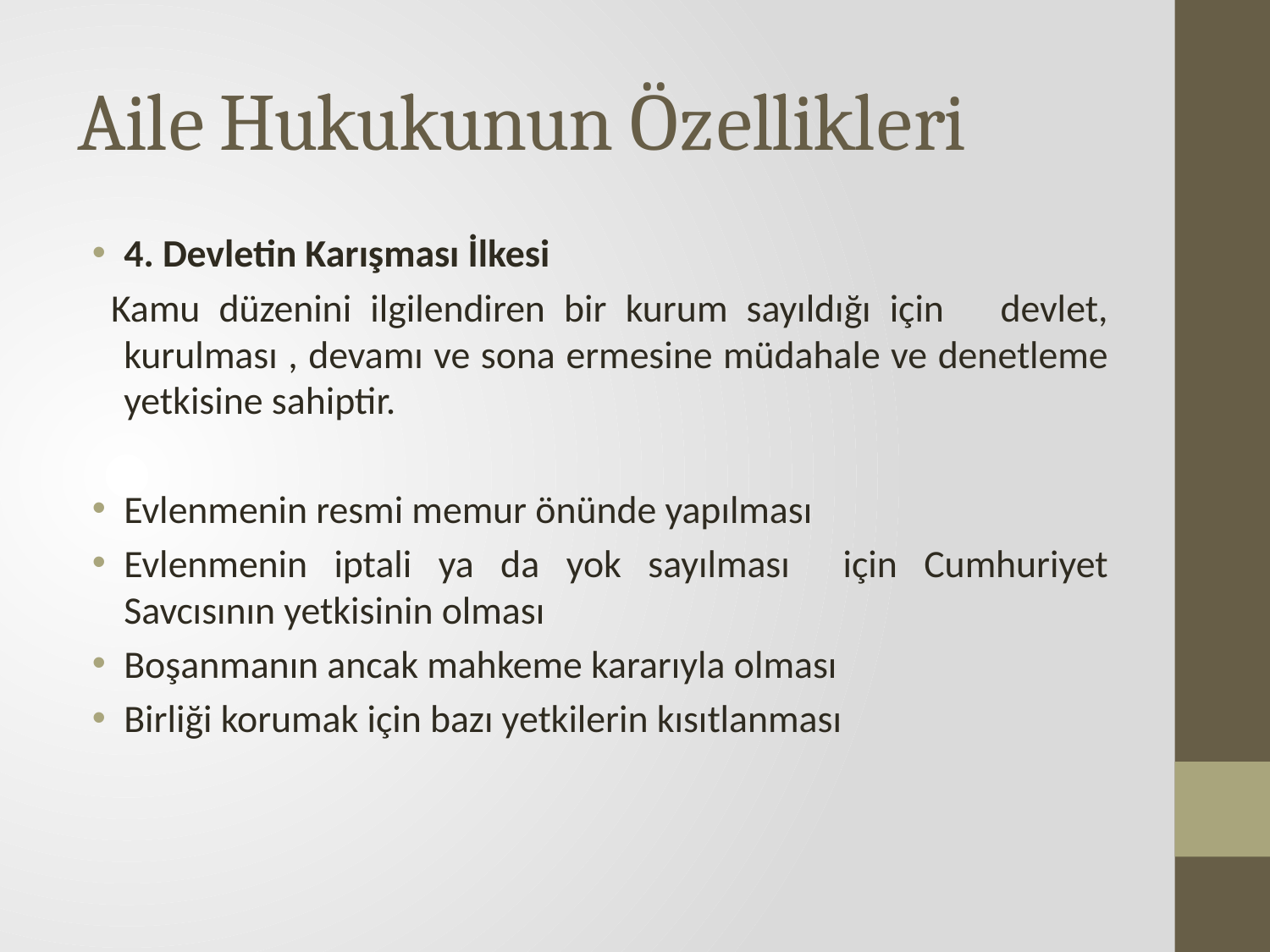

# Aile Hukukunun Özellikleri
4. Devletin Karışması İlkesi
 Kamu düzenini ilgilendiren bir kurum sayıldığı için   devlet, kurulması , devamı ve sona ermesine müdahale ve denetleme yetkisine sahiptir.

Evlenmenin resmi memur önünde yapılması
Evlenmenin iptali ya da yok sayılması  için Cumhuriyet Savcısının yetkisinin olması
Boşanmanın ancak mahkeme kararıyla olması
Birliği korumak için bazı yetkilerin kısıtlanması